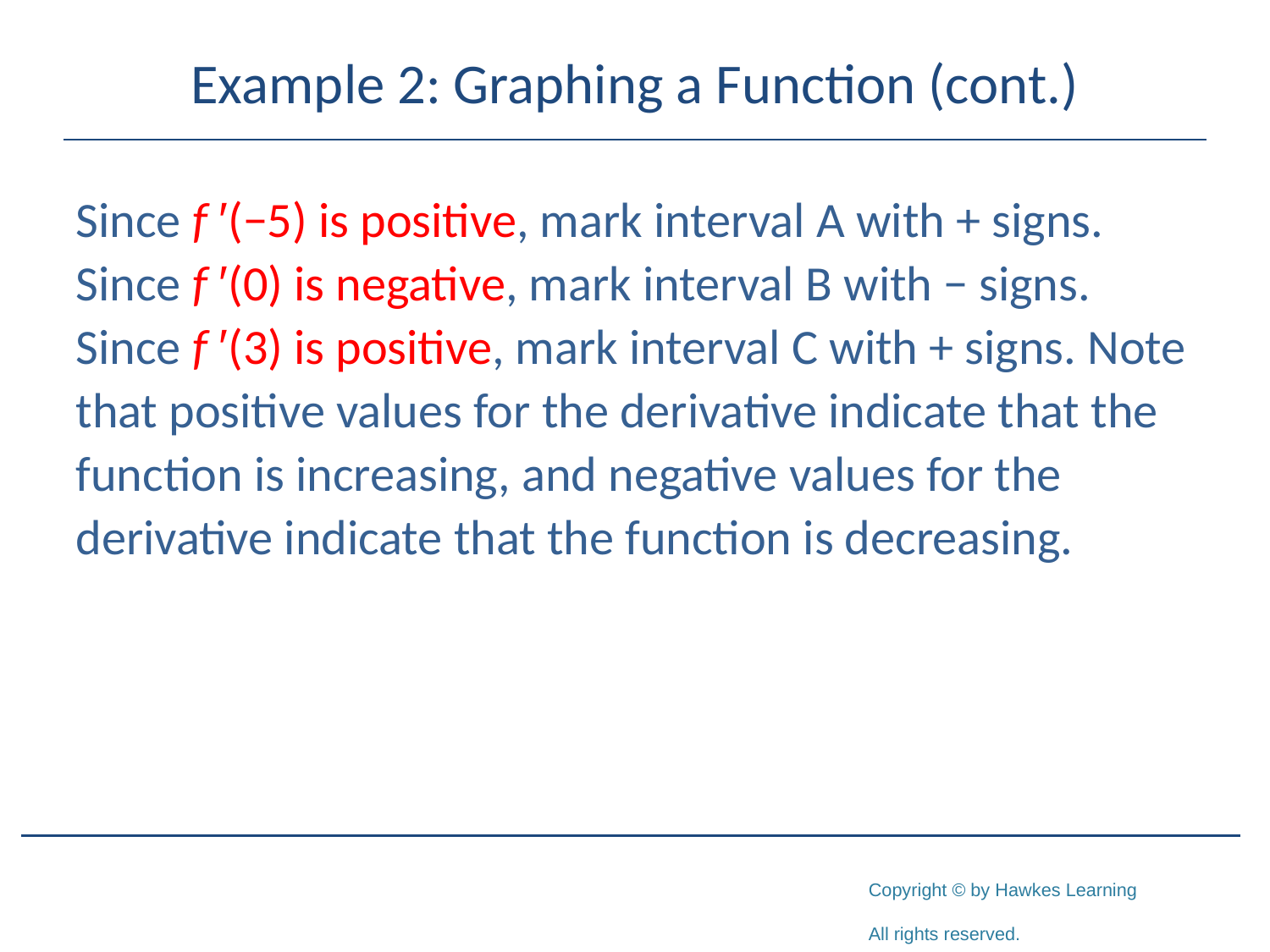

# Example 2: Graphing a Function (cont.)
Since f ′(−5) is positive, mark interval A with + signs. Since f ′(0) is negative, mark interval B with − signs. Since f ′(3) is positive, mark interval C with + signs. Note that positive values for the derivative indicate that the function is increasing, and negative values for the derivative indicate that the function is decreasing.